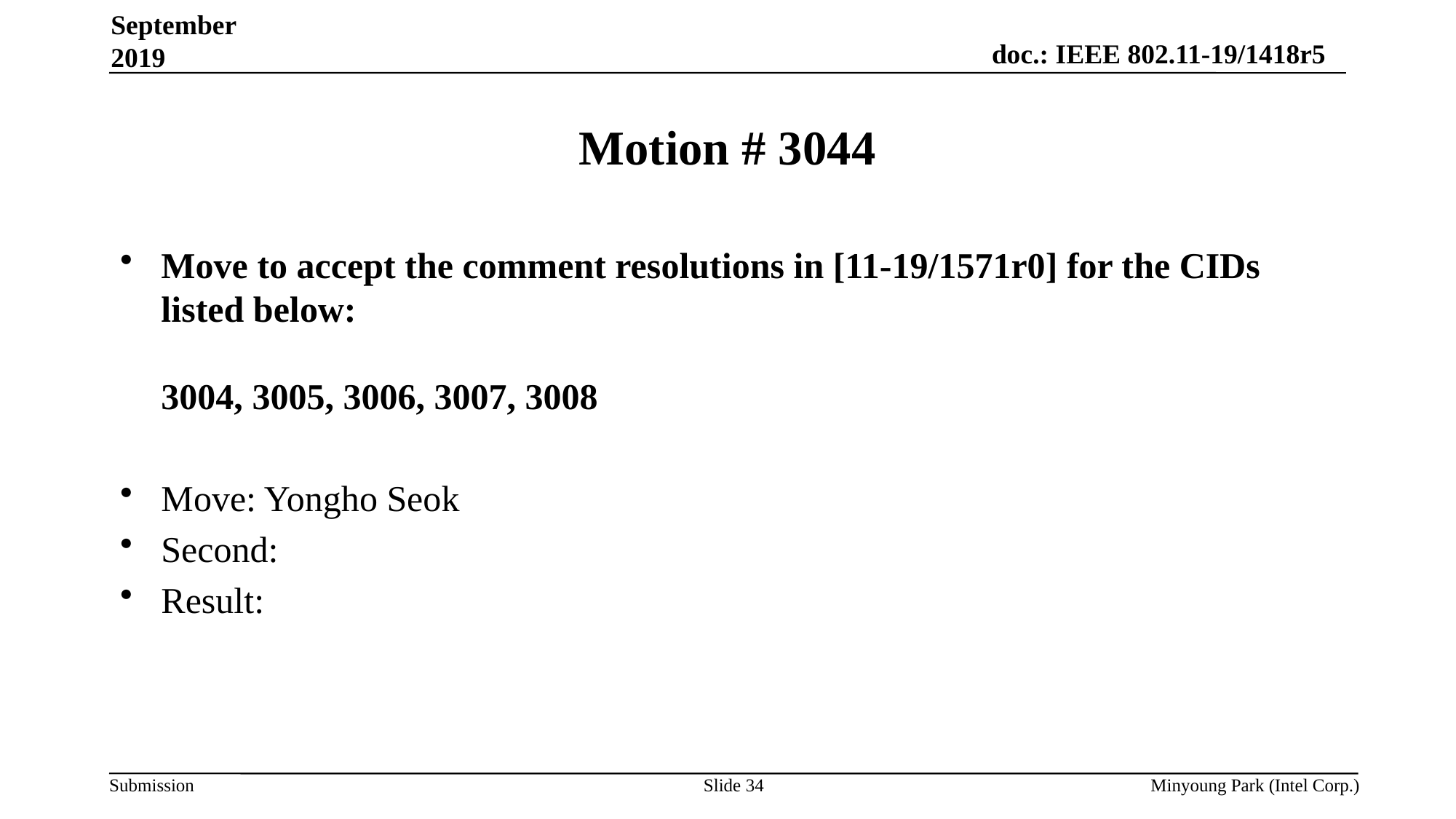

September 2019
# Motion # 3044
Move to accept the comment resolutions in [11-19/1571r0] for the CIDs listed below:
3004, 3005, 3006, 3007, 3008

Move: Yongho Seok
Second:
Result:

Slide 34
Minyoung Park (Intel Corp.)